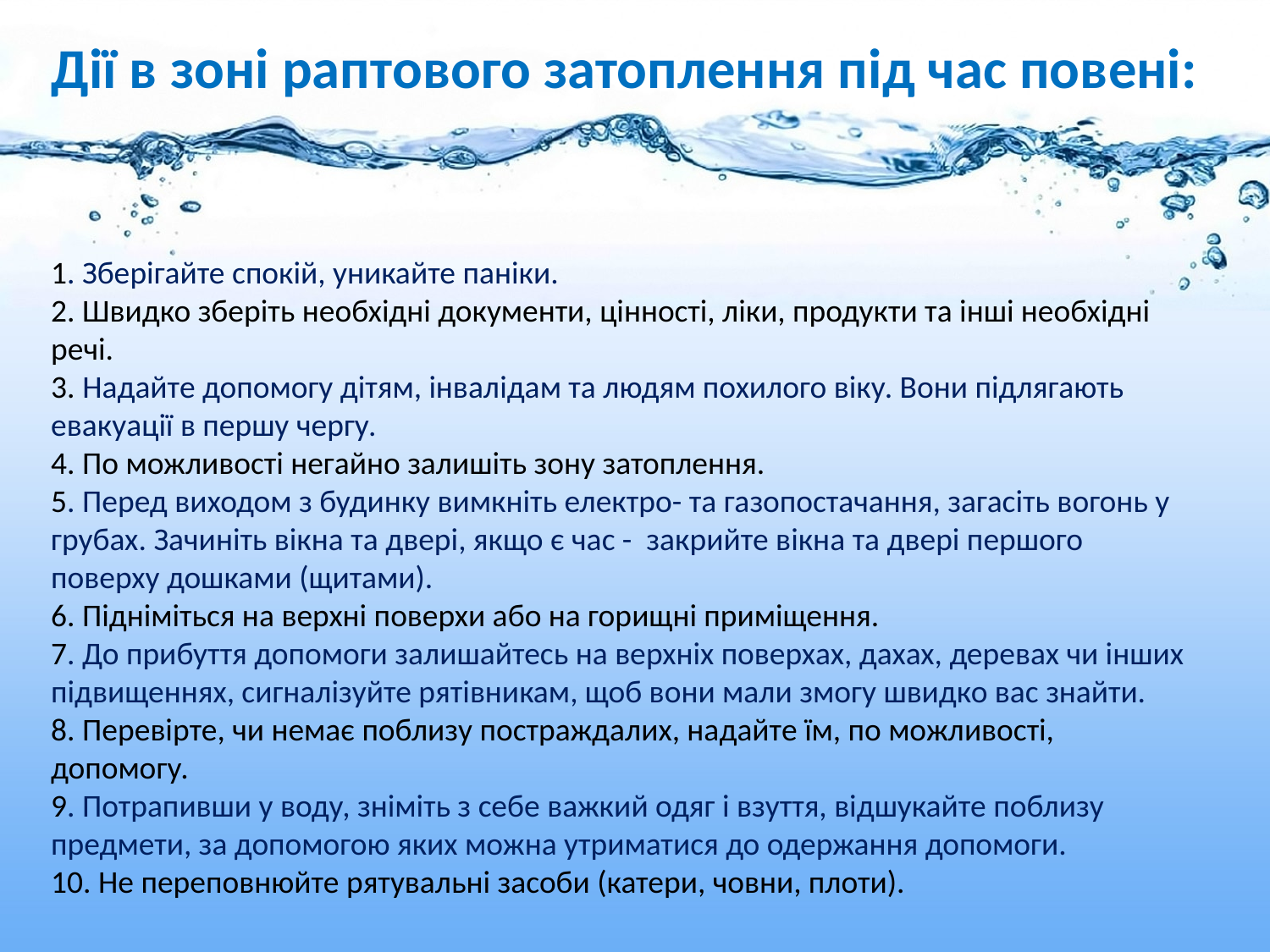

Дії в зоні раптового затоплення під час повені:

1. Зберігайте спокій, уникайте паніки.
2. Швидко зберіть необхідні документи, цінності, ліки, продукти та інші необхідні речі.
3. Надайте допомогу дітям, інвалідам та людям похилого віку. Вони підлягають евакуації в першу чергу.
4. По можливості негайно залишіть зону затоплення.
5. Перед виходом з будинку вимкніть електро- та газопостачання, загасіть вогонь у грубах. Зачиніть вікна та двері, якщо є час -  закрийте вікна та двері першого поверху дошками (щитами).
6. Підніміться на верхні поверхи або на горищні приміщення.
7. До прибуття допомоги залишайтесь на верхніх поверхах, дахах, деревах чи інших підвищеннях, сигналізуйте рятівникам, щоб вони мали змогу швидко вас знайти.
8. Перевірте, чи немає поблизу постраждалих, надайте їм, по можливості, допомогу.
9. Потрапивши у воду, зніміть з себе важкий одяг і взуття, відшукайте поблизу предмети, за допомогою яких можна утриматися до одержання допомоги.
10. Не переповнюйте рятувальні засоби (катери, човни, плоти).